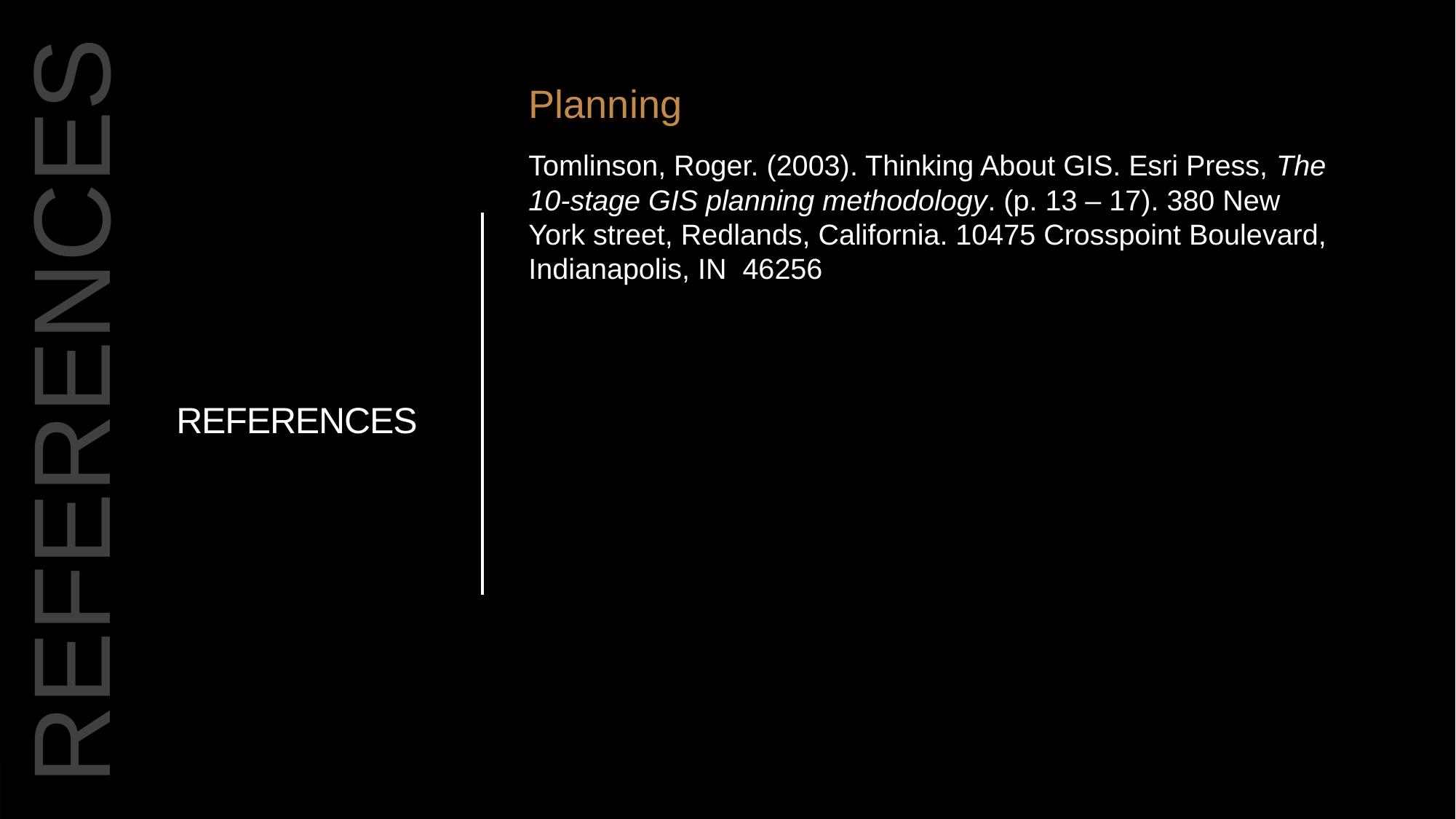

Planning
Tomlinson, Roger. (2003). Thinking About GIS. Esri Press, The 10-stage GIS planning methodology. (p. 13 – 17). 380 New York street, Redlands, California. 10475 Crosspoint Boulevard, Indianapolis, IN  46256

REFERENCES
REFERENCES